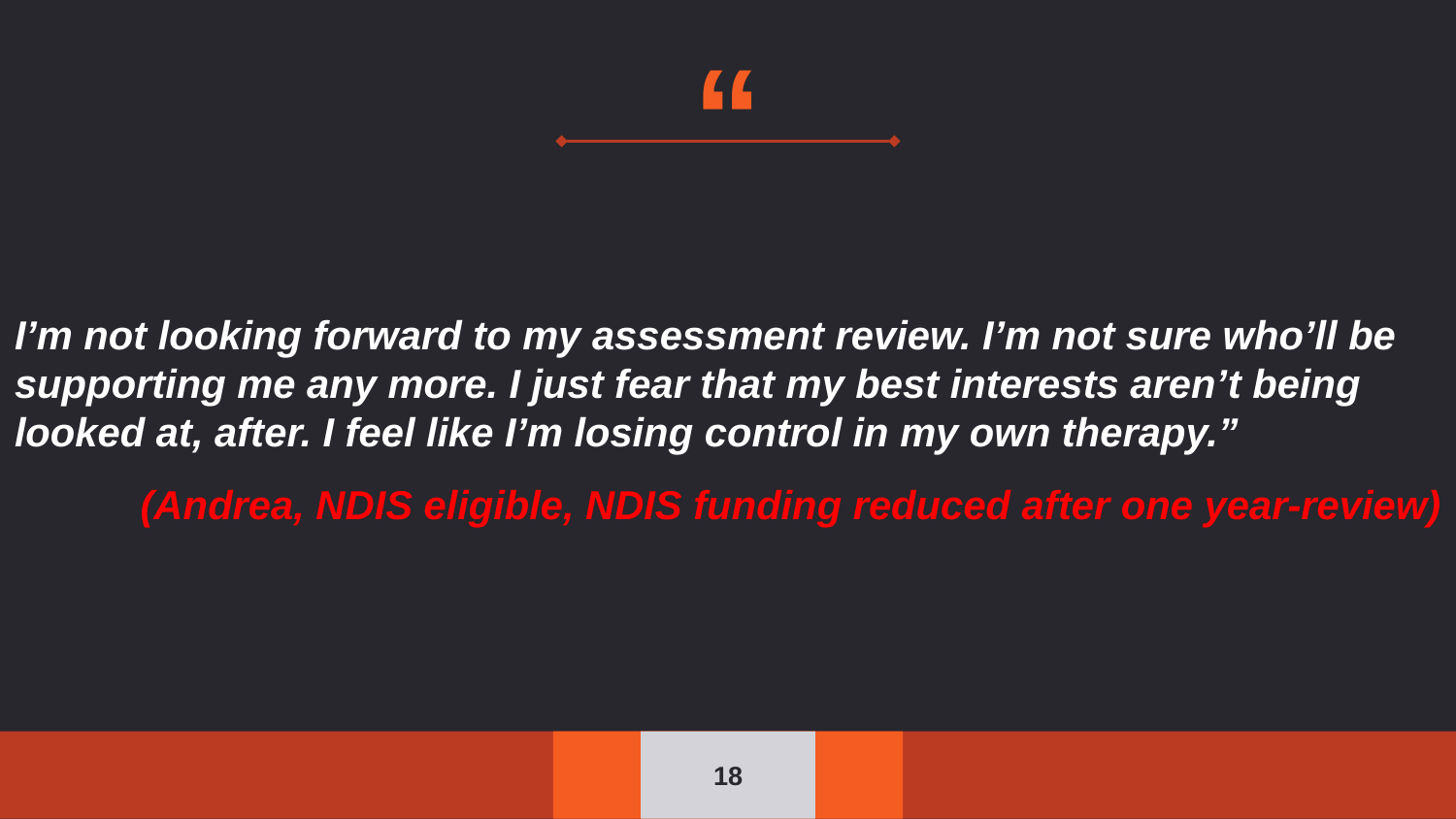

I’m not looking forward to my assessment review. I’m not sure who’ll be supporting me any more. I just fear that my best interests aren’t being looked at, after. I feel like I’m losing control in my own therapy.”
(Andrea, NDIS eligible, NDIS funding reduced after one year-review)
18